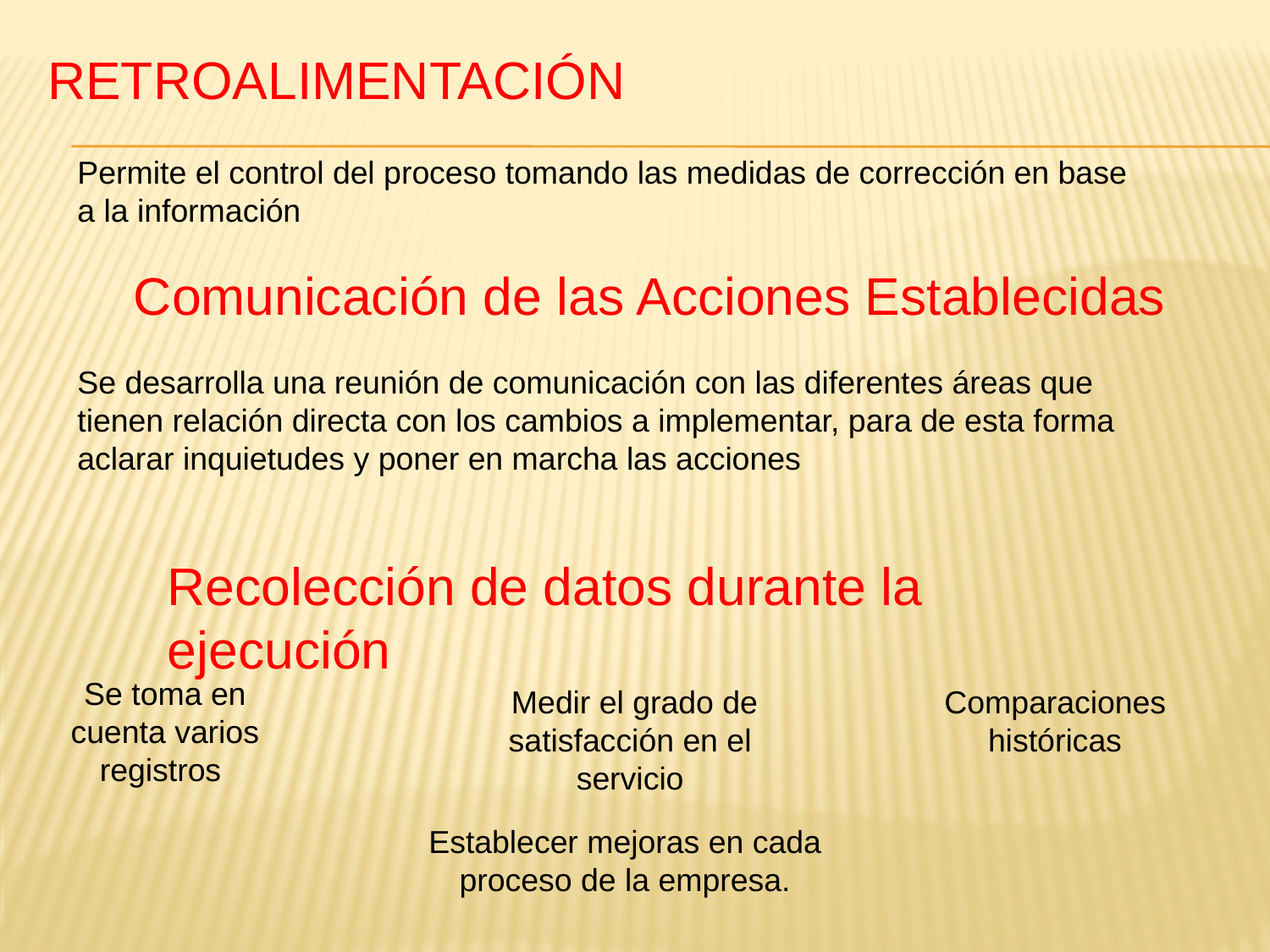

# Retroalimentación
Permite el control del proceso tomando las medidas de corrección en base a la información
Comunicación de las Acciones Establecidas
Se desarrolla una reunión de comunicación con las diferentes áreas que tienen relación directa con los cambios a implementar, para de esta forma aclarar inquietudes y poner en marcha las acciones
Recolección de datos durante la ejecución
Se toma en cuenta varios registros

 Medir el grado de satisfacción en el servicio
Comparaciones históricas
Establecer mejoras en cada proceso de la empresa.